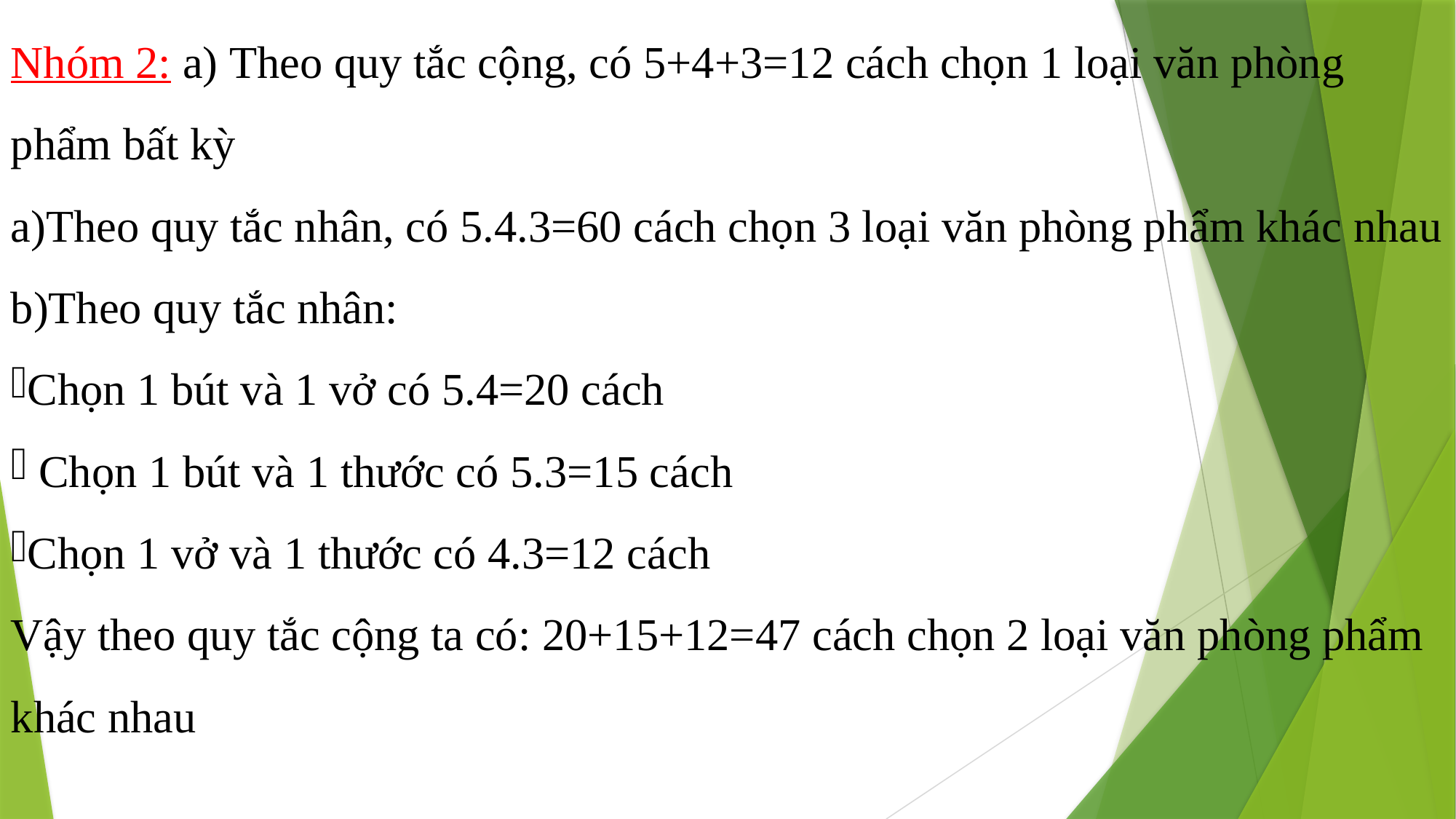

Nhóm 2: a) Theo quy tắc cộng, có 5+4+3=12 cách chọn 1 loại văn phòng phẩm bất kỳ
Theo quy tắc nhân, có 5.4.3=60 cách chọn 3 loại văn phòng phẩm khác nhau
Theo quy tắc nhân:
Chọn 1 bút và 1 vở có 5.4=20 cách
 Chọn 1 bút và 1 thước có 5.3=15 cách
Chọn 1 vở và 1 thước có 4.3=12 cách
Vậy theo quy tắc cộng ta có: 20+15+12=47 cách chọn 2 loại văn phòng phẩm khác nhau